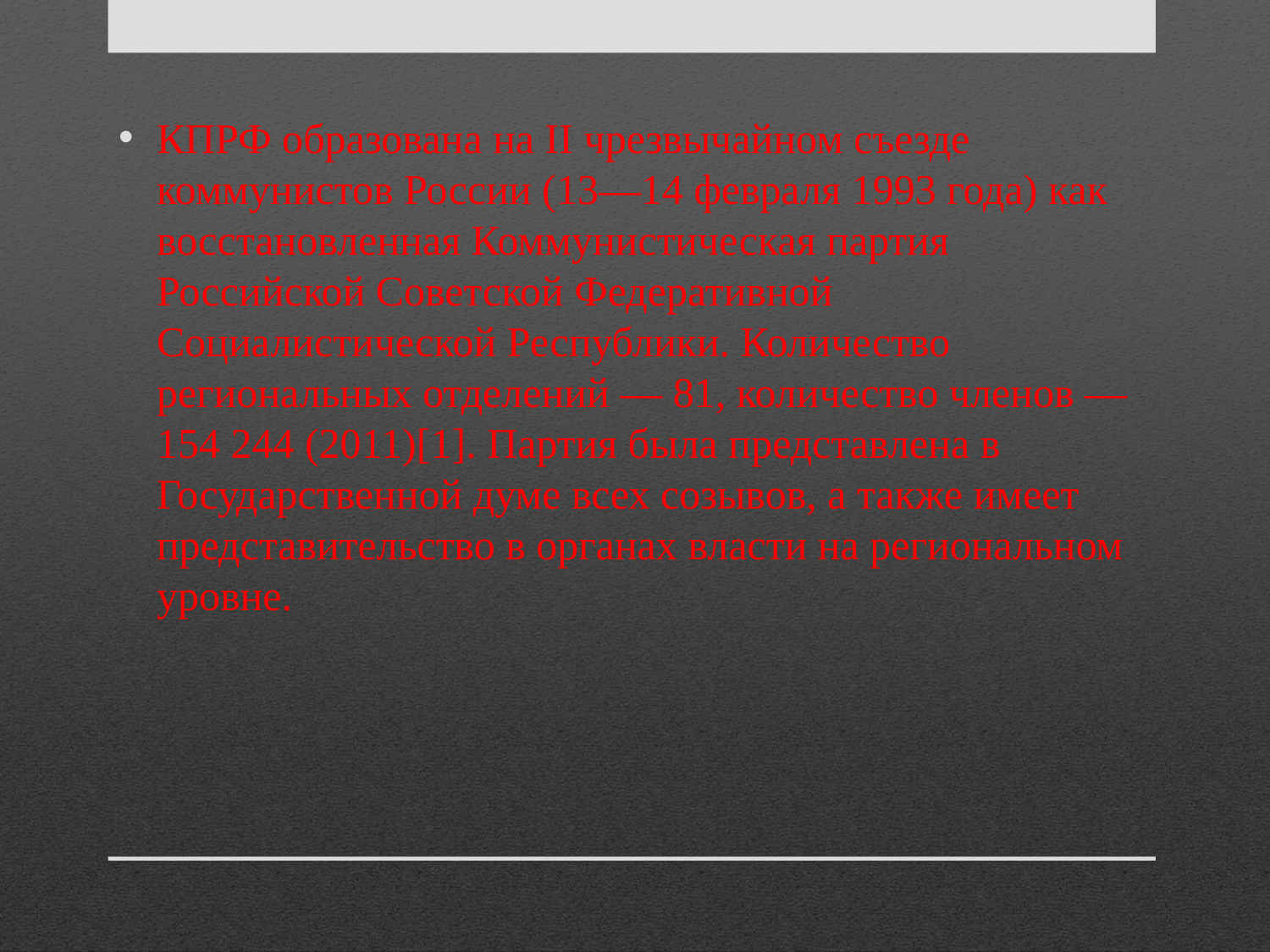

КПРФ образована на II чрезвычайном съезде коммунистов России (13—14 февраля 1993 года) как восстановленная Коммунистическая партия Российской Советской Федеративной Социалистической Республики. Количество региональных отделений — 81, количество членов — 154 244 (2011)[1]. Партия была представлена в Государственной думе всех созывов, а также имеет представительство в органах власти на региональном уровне.